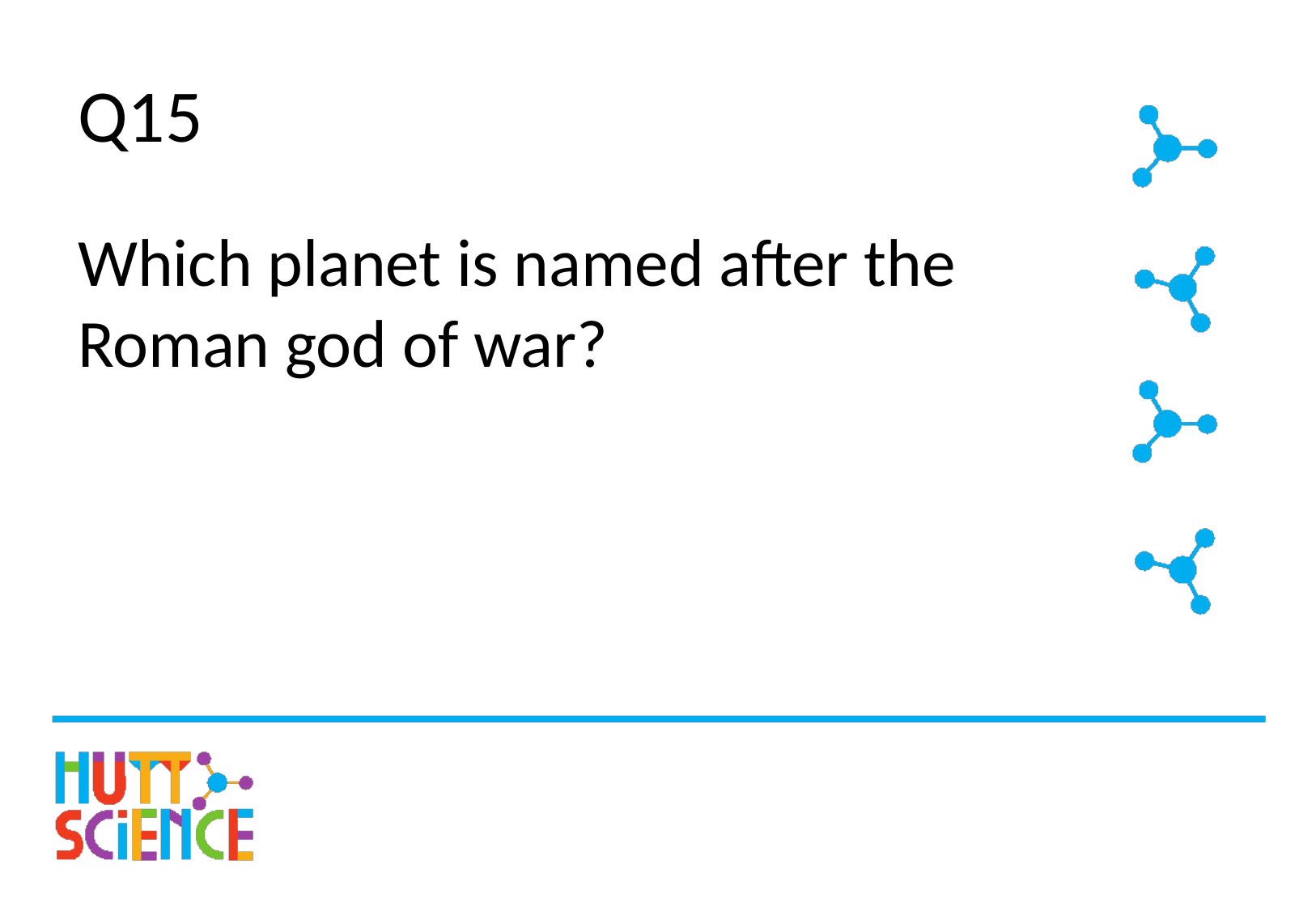

# Q15
Which planet is named after the Roman god of war?